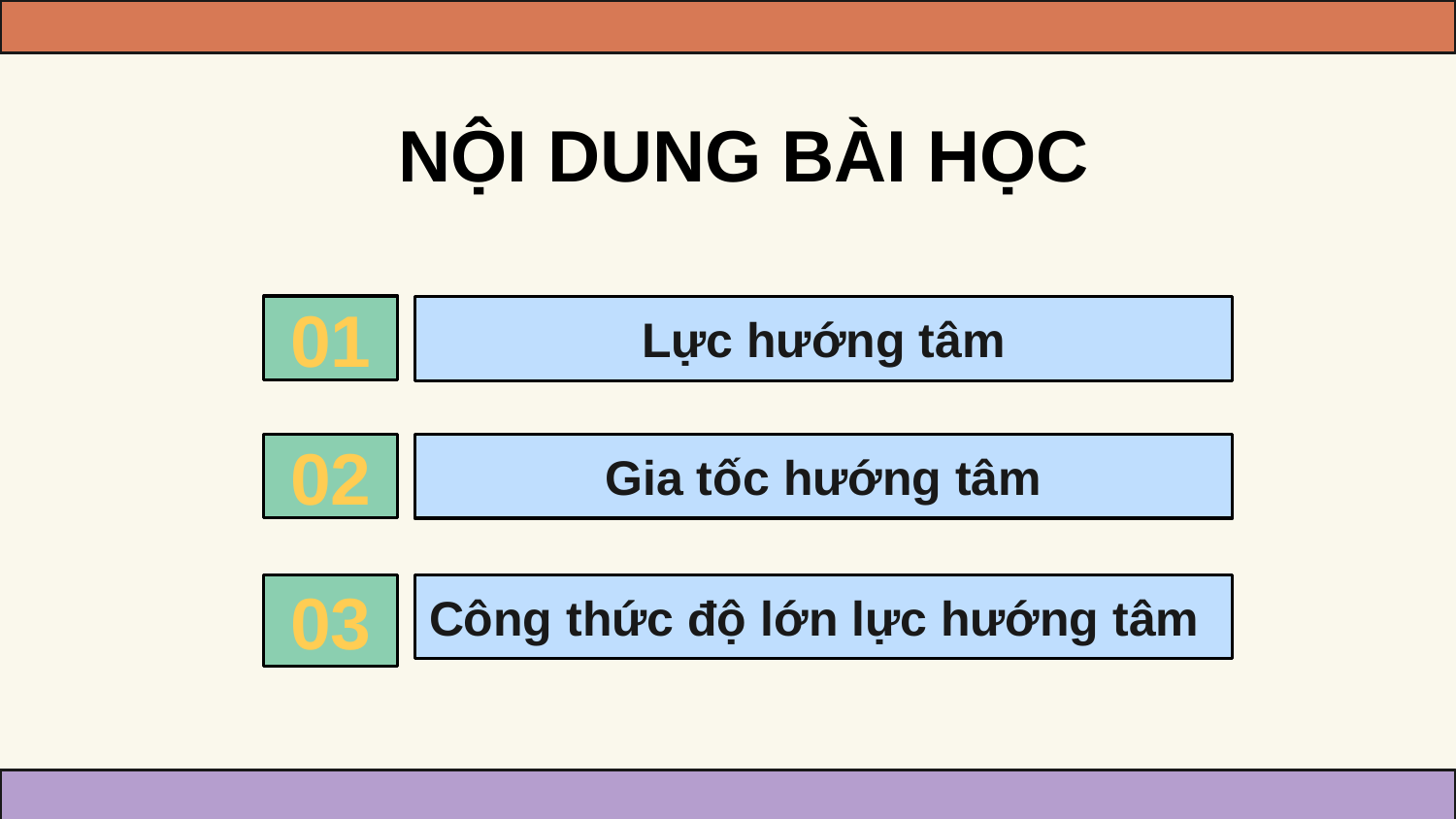

NỘI DUNG BÀI HỌC
01
# Lực hướng tâm
02
Gia tốc hướng tâm
03
Công thức độ lớn lực hướng tâm